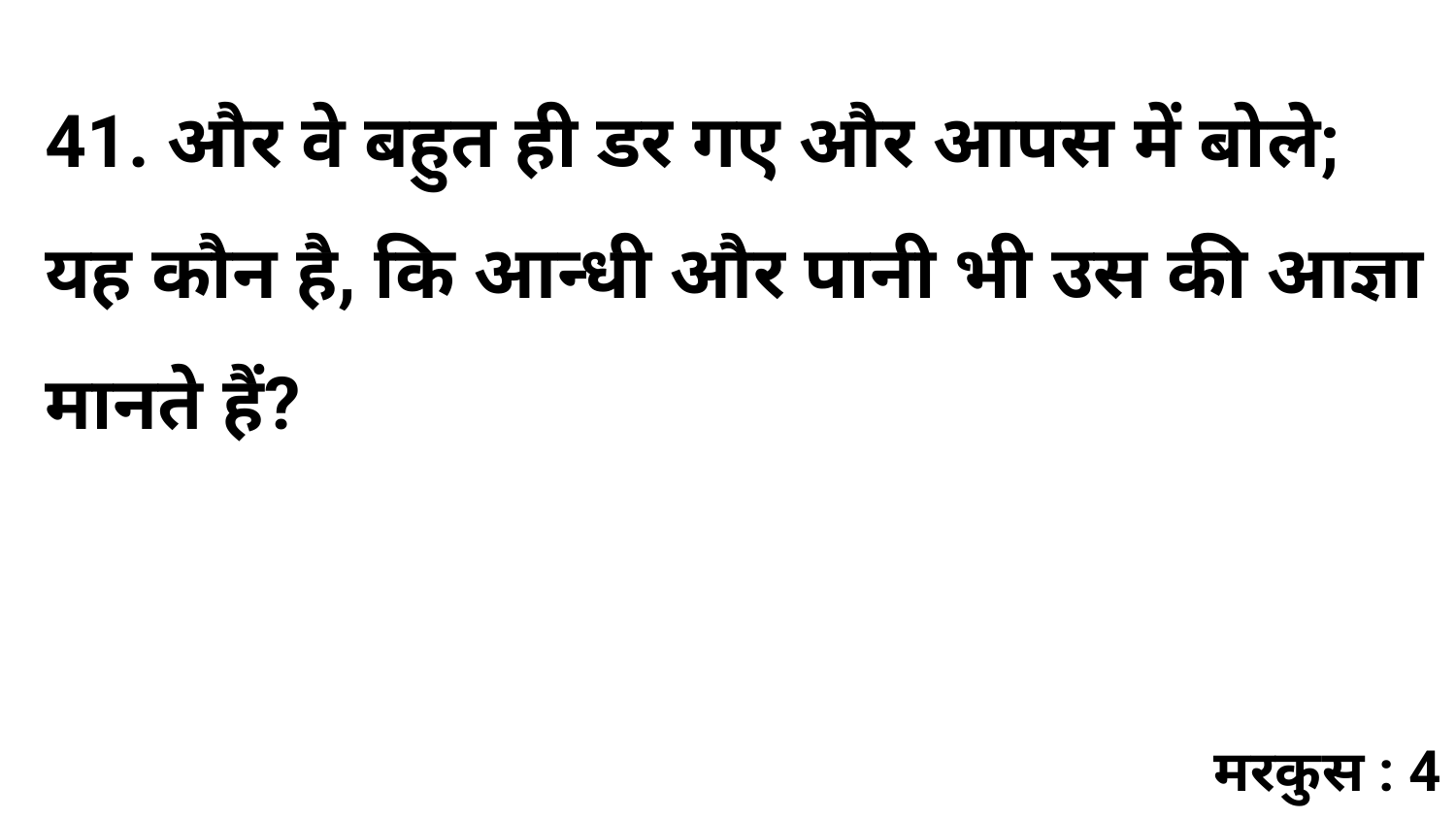

41. और वे बहुत ही डर गए और आपस में बोले; यह कौन है, कि आन्धी और पानी भी उस की आज्ञा मानते हैं?
मरकुस : 4